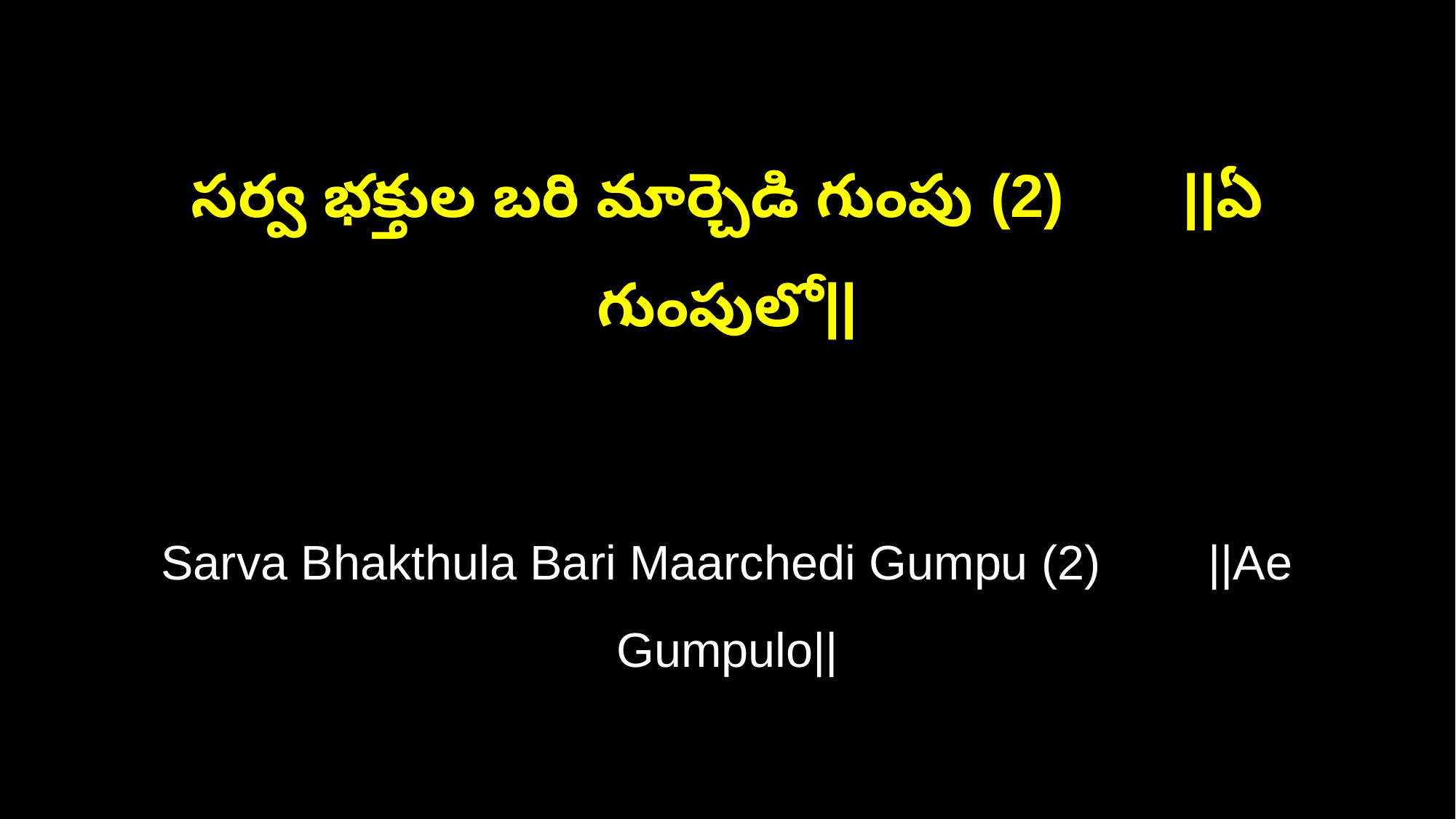

సర్వ భక్తుల బరి మార్చెడి గుంపు (2)       ||ఏ గుంపులో||
Sarva Bhakthula Bari Maarchedi Gumpu (2)        ||Ae Gumpulo||